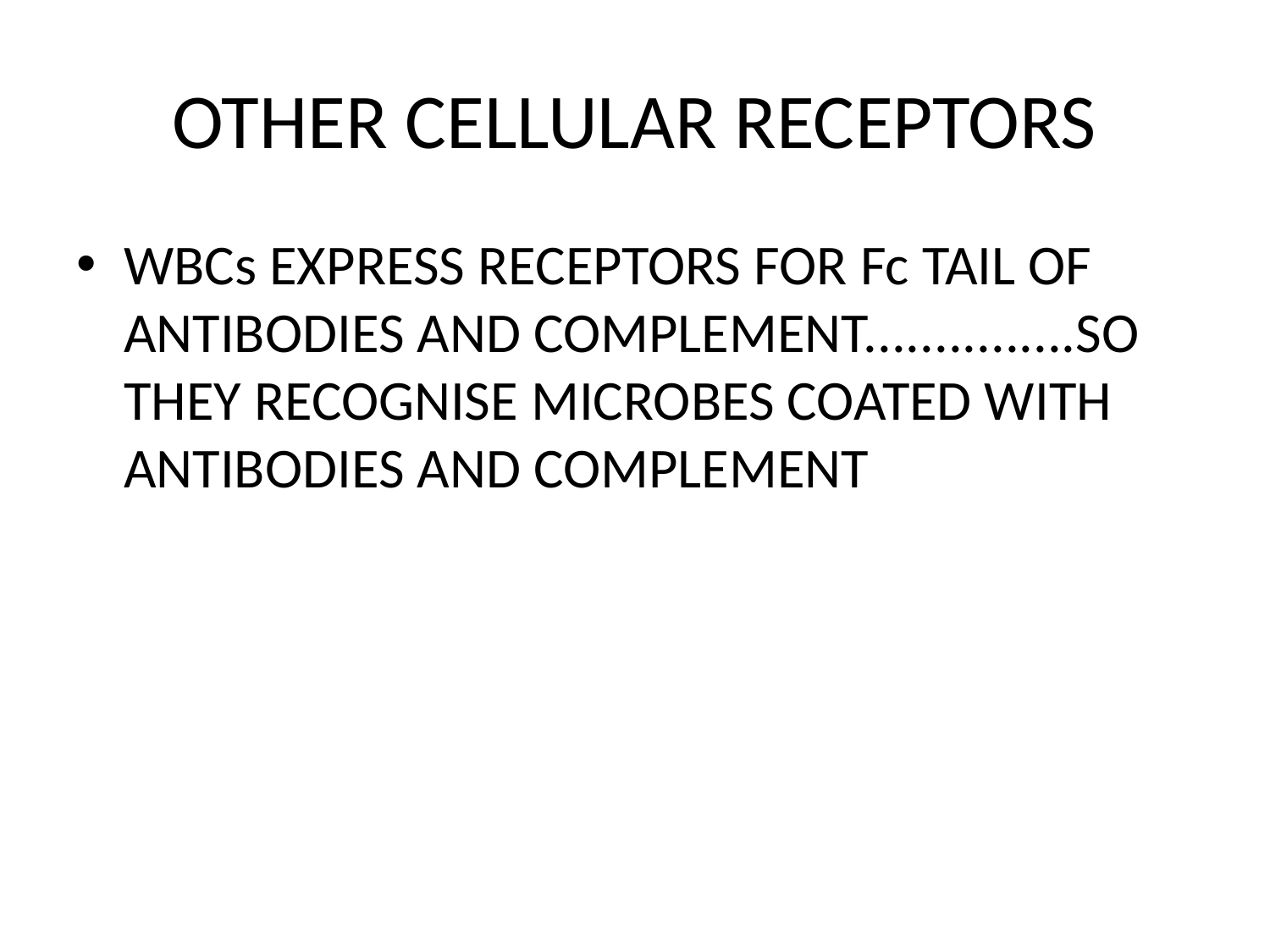

# OTHER CELLULAR RECEPTORS
WBCs EXPRESS RECEPTORS FOR Fc TAIL OF ANTIBODIES AND COMPLEMENT...............SO THEY RECOGNISE MICROBES COATED WITH ANTIBODIES AND COMPLEMENT